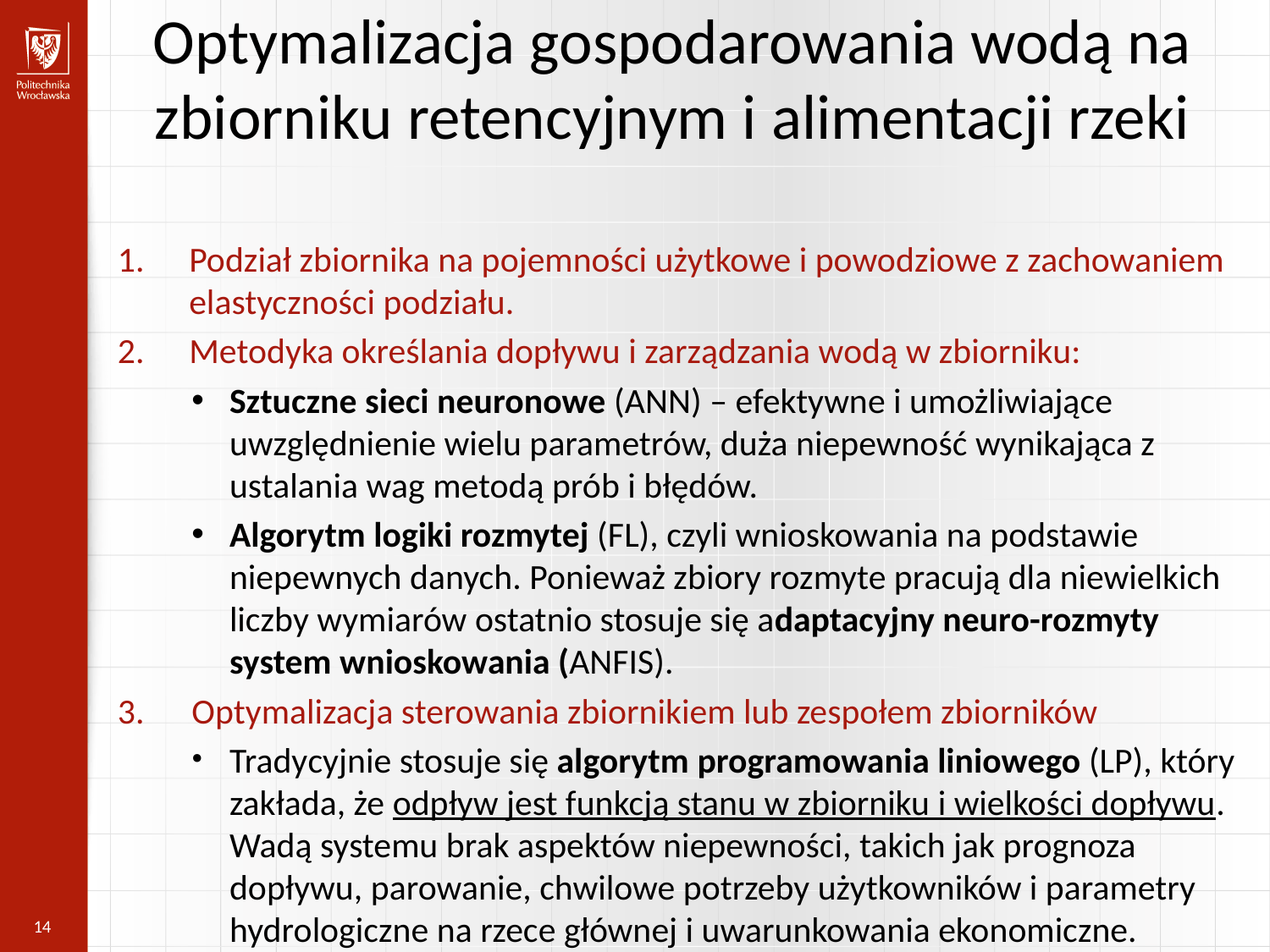

Optymalizacja gospodarowania wodą na zbiorniku retencyjnym i alimentacji rzeki

Podział zbiornika na pojemności użytkowe i powodziowe z zachowaniem elastyczności podziału.
Metodyka określania dopływu i zarządzania wodą w zbiorniku:
Sztuczne sieci neuronowe (ANN) – efektywne i umożliwiające uwzględnienie wielu parametrów, duża niepewność wynikająca z ustalania wag metodą prób i błędów.
Algorytm logiki rozmytej (FL), czyli wnioskowania na podstawie niepewnych danych. Ponieważ zbiory rozmyte pracują dla niewielkich liczby wymiarów ostatnio stosuje się adaptacyjny neuro-rozmyty system wnioskowania (ANFIS).
Optymalizacja sterowania zbiornikiem lub zespołem zbiorników
Tradycyjnie stosuje się algorytm programowania liniowego (LP), który zakłada, że odpływ jest funkcją stanu w zbiorniku i wielkości dopływu. Wadą systemu brak aspektów niepewności, takich jak prognoza dopływu, parowanie, chwilowe potrzeby użytkowników i parametry hydrologiczne na rzece głównej i uwarunkowania ekonomiczne.